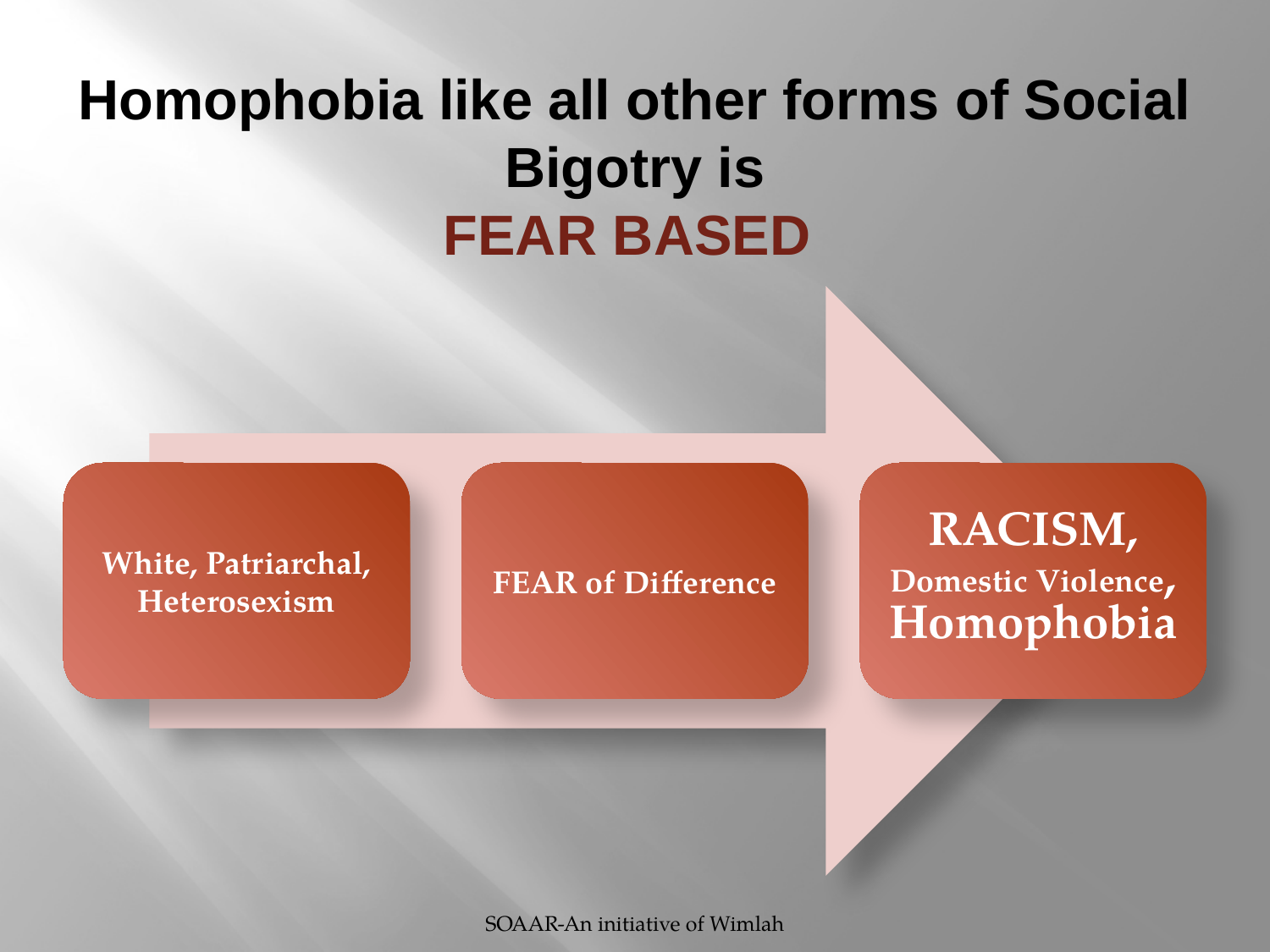

# Homophobia like all other forms of Social Bigotry is FEAR BASED
White, Patriarchal, Heterosexism
FEAR of Difference
SOAAR-An initiative of Wimlah